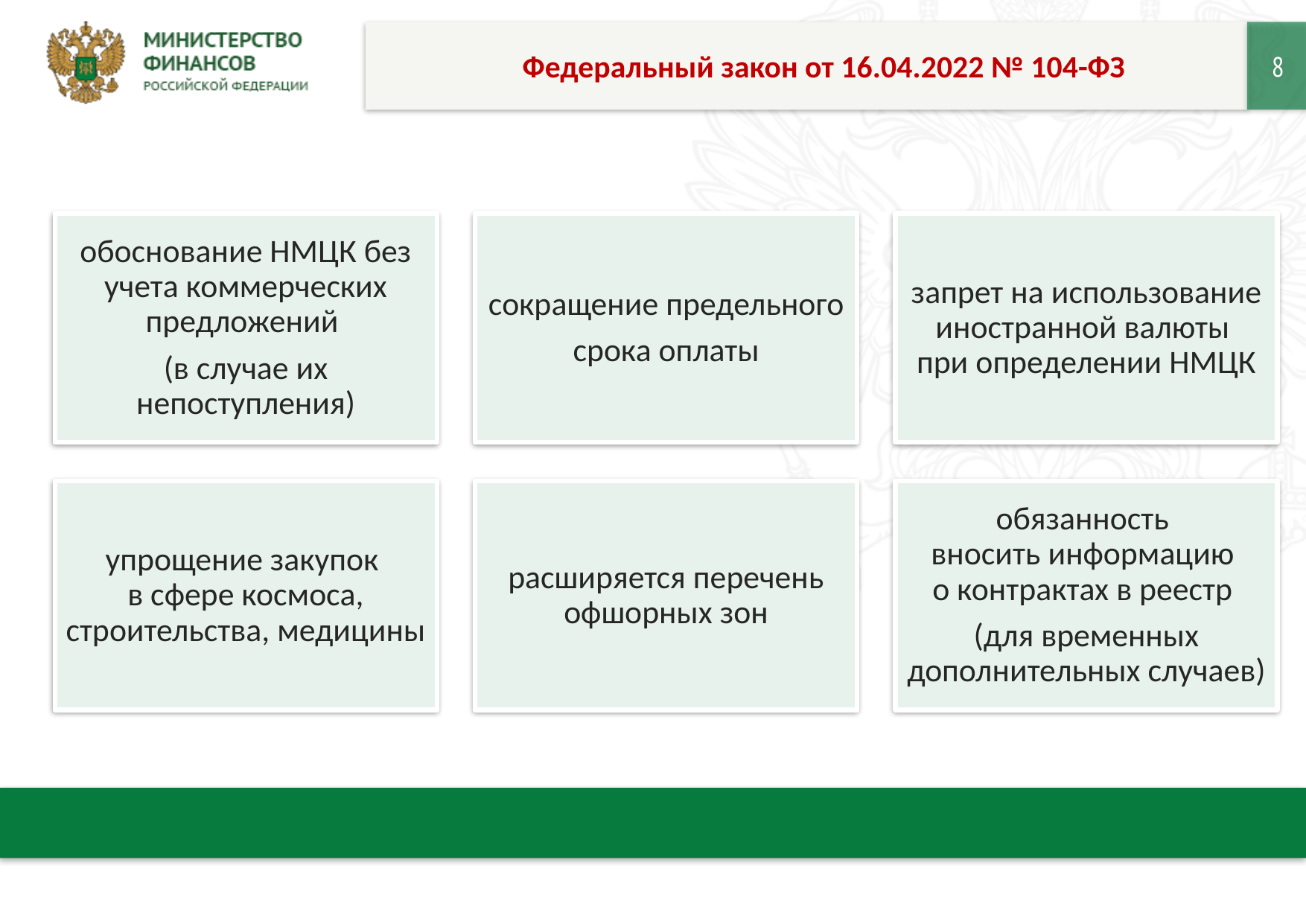

8
Федеральный закон от 16.04.2022 № 104-ФЗ
обоснование НМЦК без учета коммерческих предложений
(в случае их непоступления)
сокращение предельного
срока оплаты
запрет на использование иностранной валюты
при определении НМЦК
упрощение закупок
в сфере космоса, строительства, медицины
расширяется перечень офшорных зон
обязанность
вносить информацию
о контрактах в реестр
(для временных дополнительных случаев)